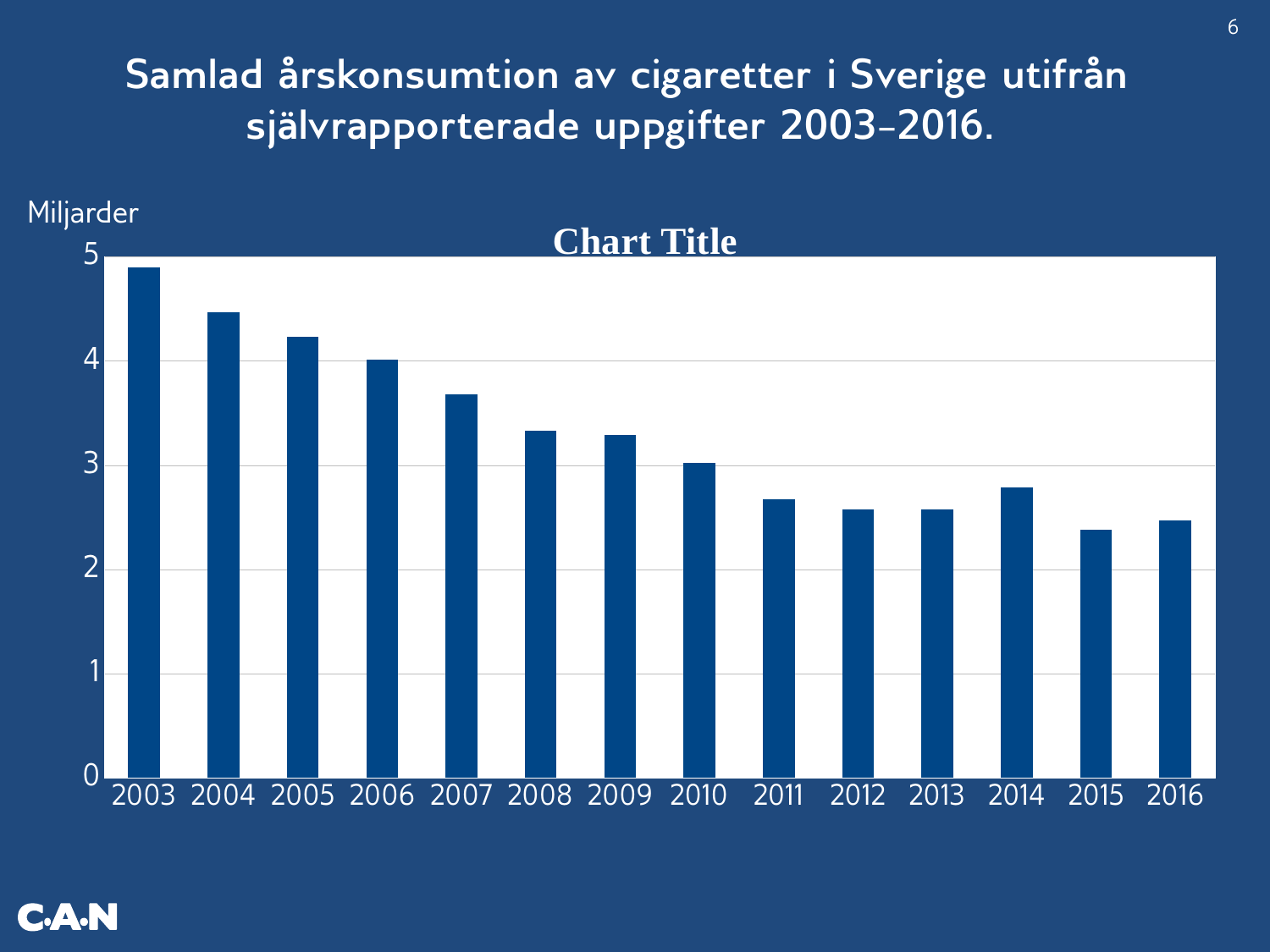

6
Samlad årskonsumtion av cigaretter i Sverige utifrån självrapporterade uppgifter 2003–2016.
Miljarder

### Chart:

| Category |  |
|---|---|
| 2003 | 4.89874345236626 |
| 2004 | 4.464056086923969 |
| 2005 | 4.228295230189389 |
| 2006 | 4.010682588042523 |
| 2007 | 3.6833493676416844 |
| 2008 | 3.3286911510807444 |
| 2009 | 3.288288801911494 |
| 2010 | 3.023156635055076 |
| 2011 | 2.6768016605848177 |
| 2012 | 2.5751847220601096 |
| 2013 | 2.576254630732798 |
| 2014 | 2.7897796718290357 |
| 2015 | 2.3777665743618304 |
| 2016 | 2.4735736745369437 |